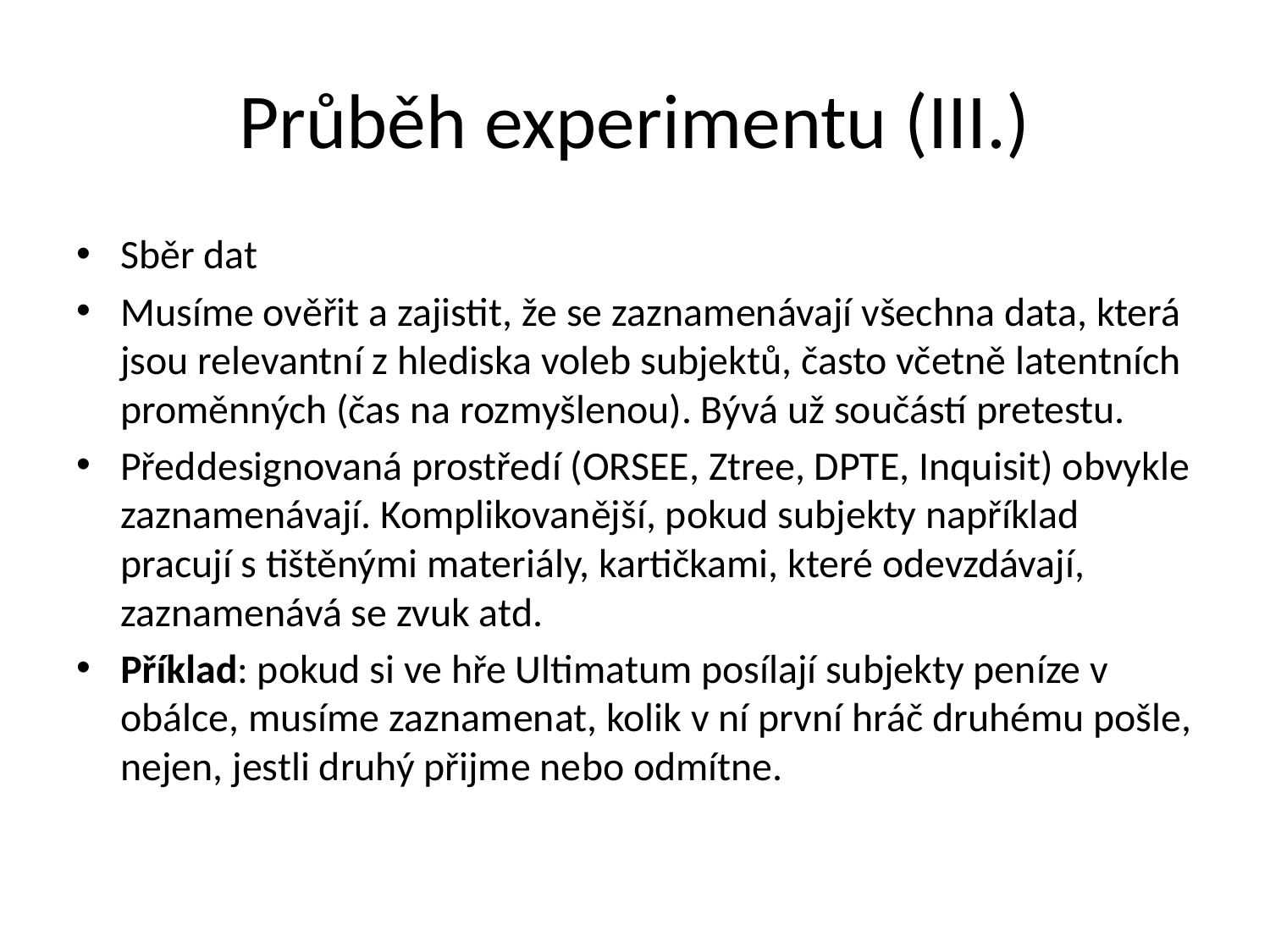

# Průběh experimentu (III.)
Sběr dat
Musíme ověřit a zajistit, že se zaznamenávají všechna data, která jsou relevantní z hlediska voleb subjektů, často včetně latentních proměnných (čas na rozmyšlenou). Bývá už součástí pretestu.
Předdesignovaná prostředí (ORSEE, Ztree, DPTE, Inquisit) obvykle zaznamenávají. Komplikovanější, pokud subjekty například pracují s tištěnými materiály, kartičkami, které odevzdávají, zaznamenává se zvuk atd.
Příklad: pokud si ve hře Ultimatum posílají subjekty peníze v obálce, musíme zaznamenat, kolik v ní první hráč druhému pošle, nejen, jestli druhý přijme nebo odmítne.